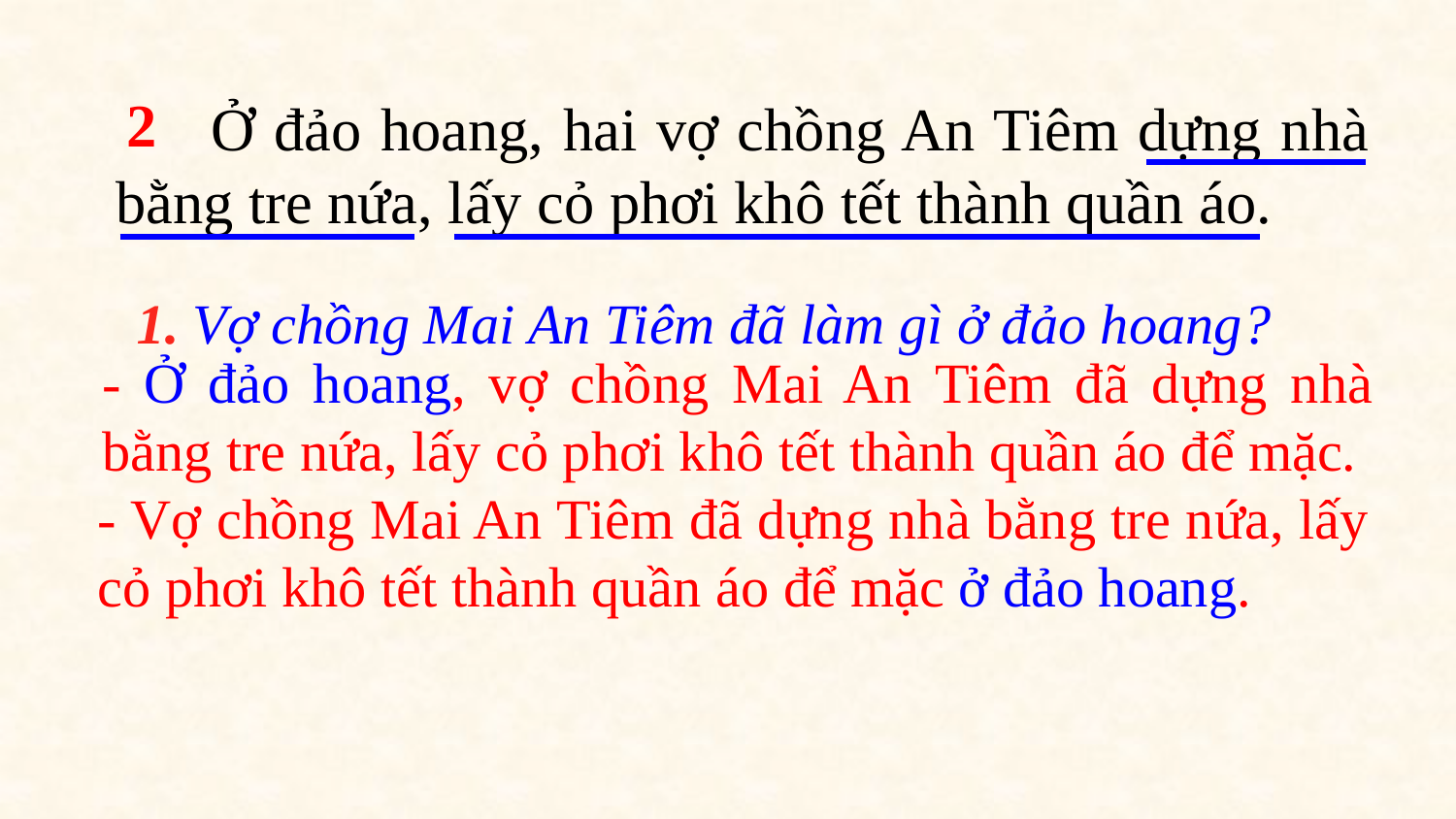

2
     Ở đảo hoang, hai vợ chồng An Tiêm dựng nhà bằng tre nứa, lấy cỏ phơi khô tết thành quần áo.
1. Vợ chồng Mai An Tiêm đã làm gì ở đảo hoang?
- Ở đảo hoang, vợ chồng Mai An Tiêm đã dựng nhà bằng tre nứa, lấy cỏ phơi khô tết thành quần áo để mặc.
- Vợ chồng Mai An Tiêm đã dựng nhà bằng tre nứa, lấy cỏ phơi khô tết thành quần áo để mặc ở đảo hoang.